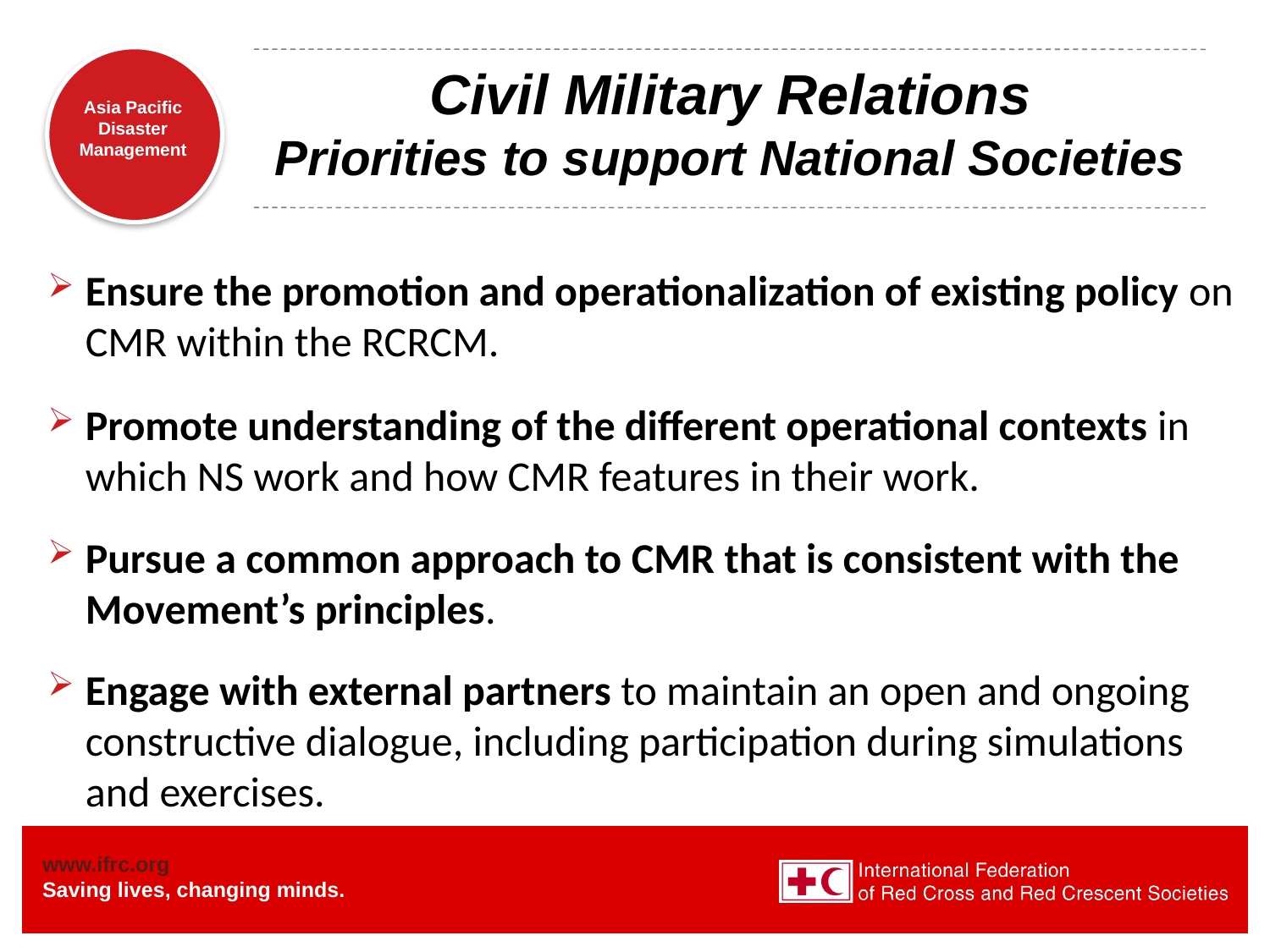

# Civil Military Relations Priorities to support National Societies
Ensure the promotion and operationalization of existing policy on CMR within the RCRCM.

Promote understanding of the different operational contexts in which NS work and how CMR features in their work.

Pursue a common approach to CMR that is consistent with the Movement’s principles.

Engage with external partners to maintain an open and ongoing constructive dialogue, including participation during simulations and exercises.